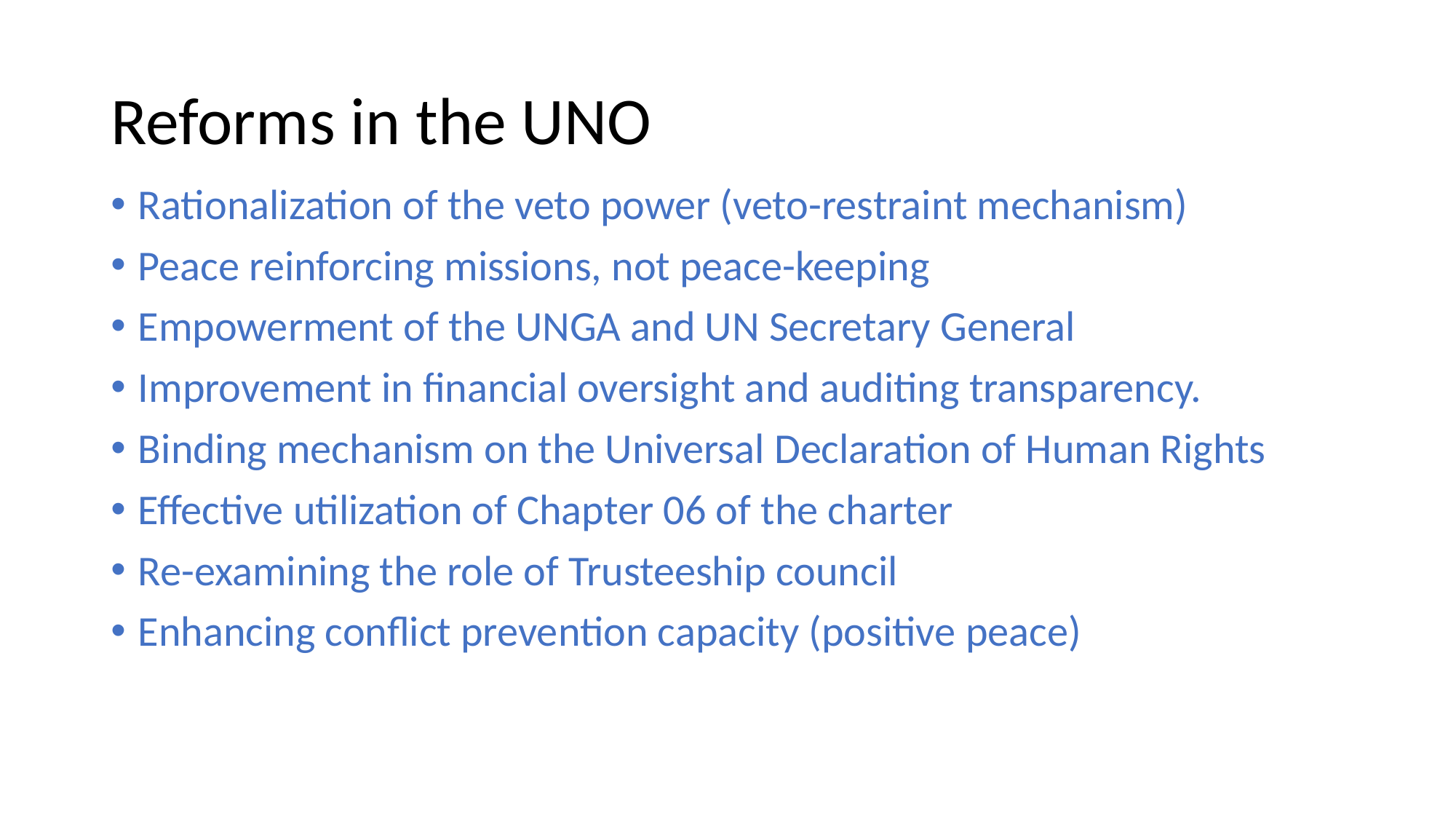

# Reforms in the UNO
Rationalization of the veto power (veto-restraint mechanism)
Peace reinforcing missions, not peace-keeping
Empowerment of the UNGA and UN Secretary General
Improvement in financial oversight and auditing transparency.
Binding mechanism on the Universal Declaration of Human Rights
Effective utilization of Chapter 06 of the charter
Re-examining the role of Trusteeship council
Enhancing conflict prevention capacity (positive peace)